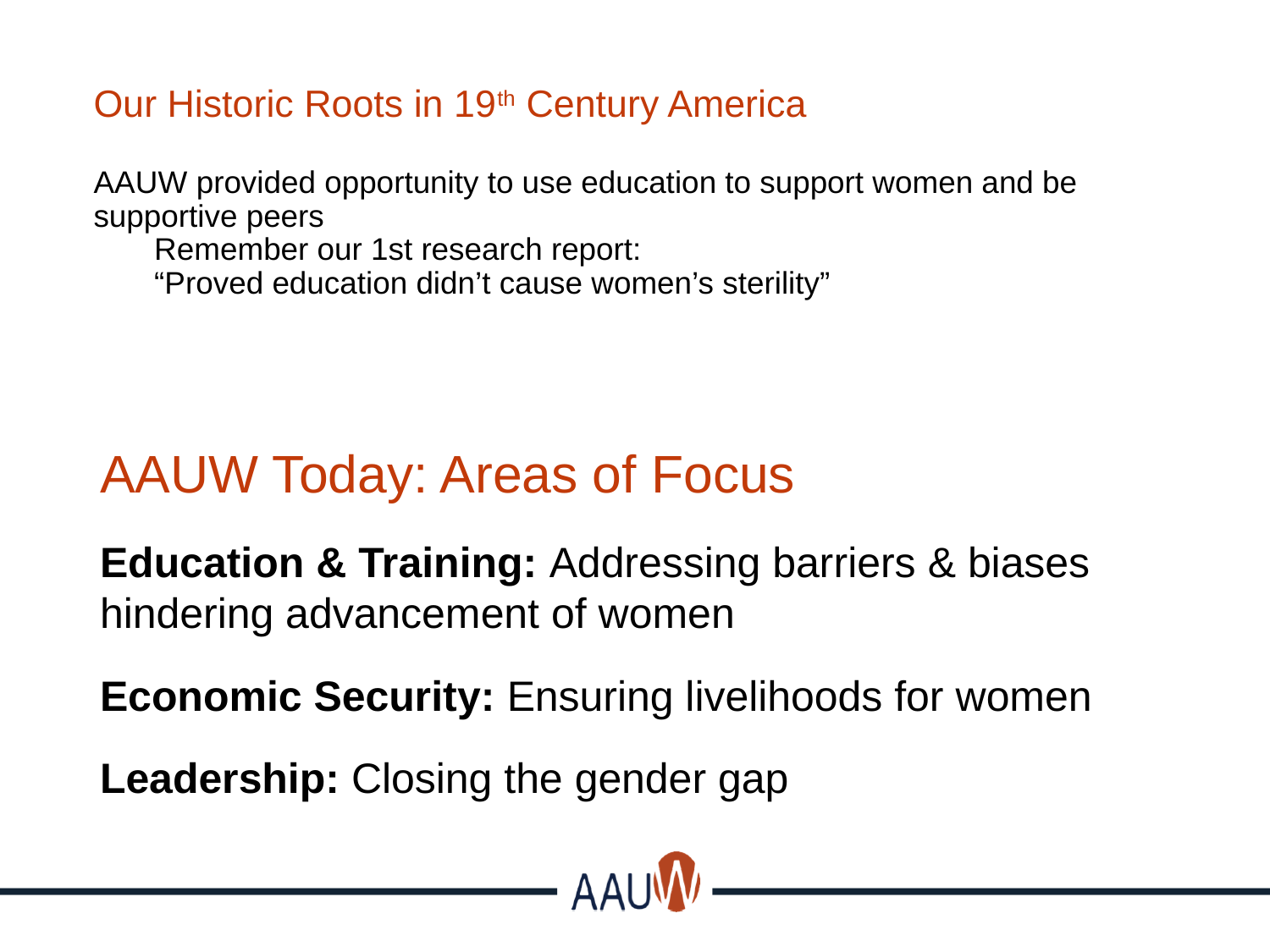

# Our Historic Roots in 19th Century America AAUW provided opportunity to use education to support women and be supportive peers Remember our 1st research report: “Proved education didn’t cause women’s sterility”

AAUW Today: Areas of Focus
Education & Training: Addressing barriers & biases hindering advancement of women
Economic Security: Ensuring livelihoods for women
Leadership: Closing the gender gap